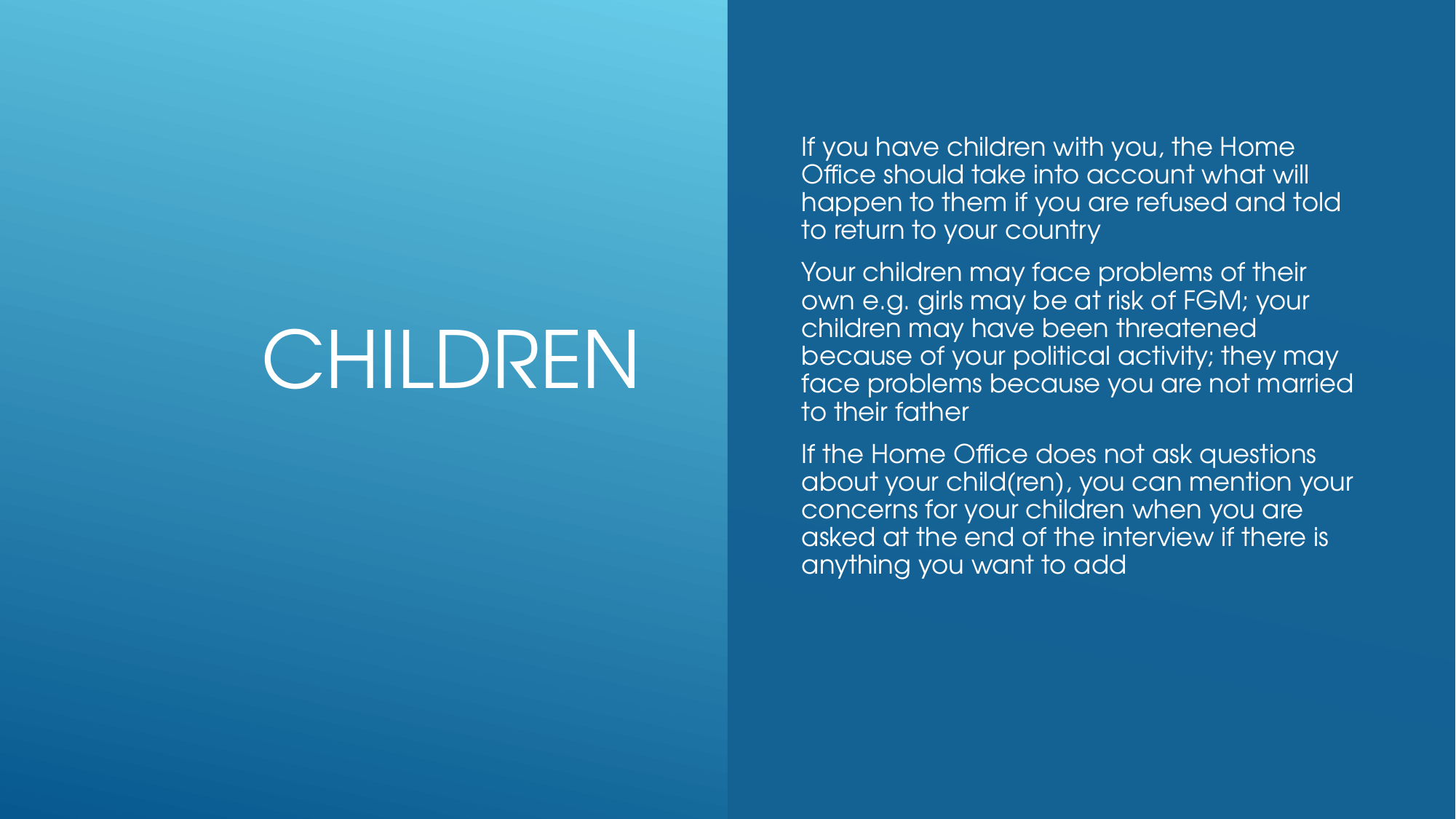

# Children
If you have children with you, the Home Office should take into account what will happen to them if you are refused and told to return to your country
Your children may face problems of their own e.g. girls may be at risk of FGM; your children may have been threatened because of your political activity; they may face problems because you are not married to their father
If the Home Office does not ask questions about your child(ren), you can mention your concerns for your children when you are asked at the end of the interview if there is anything you want to add